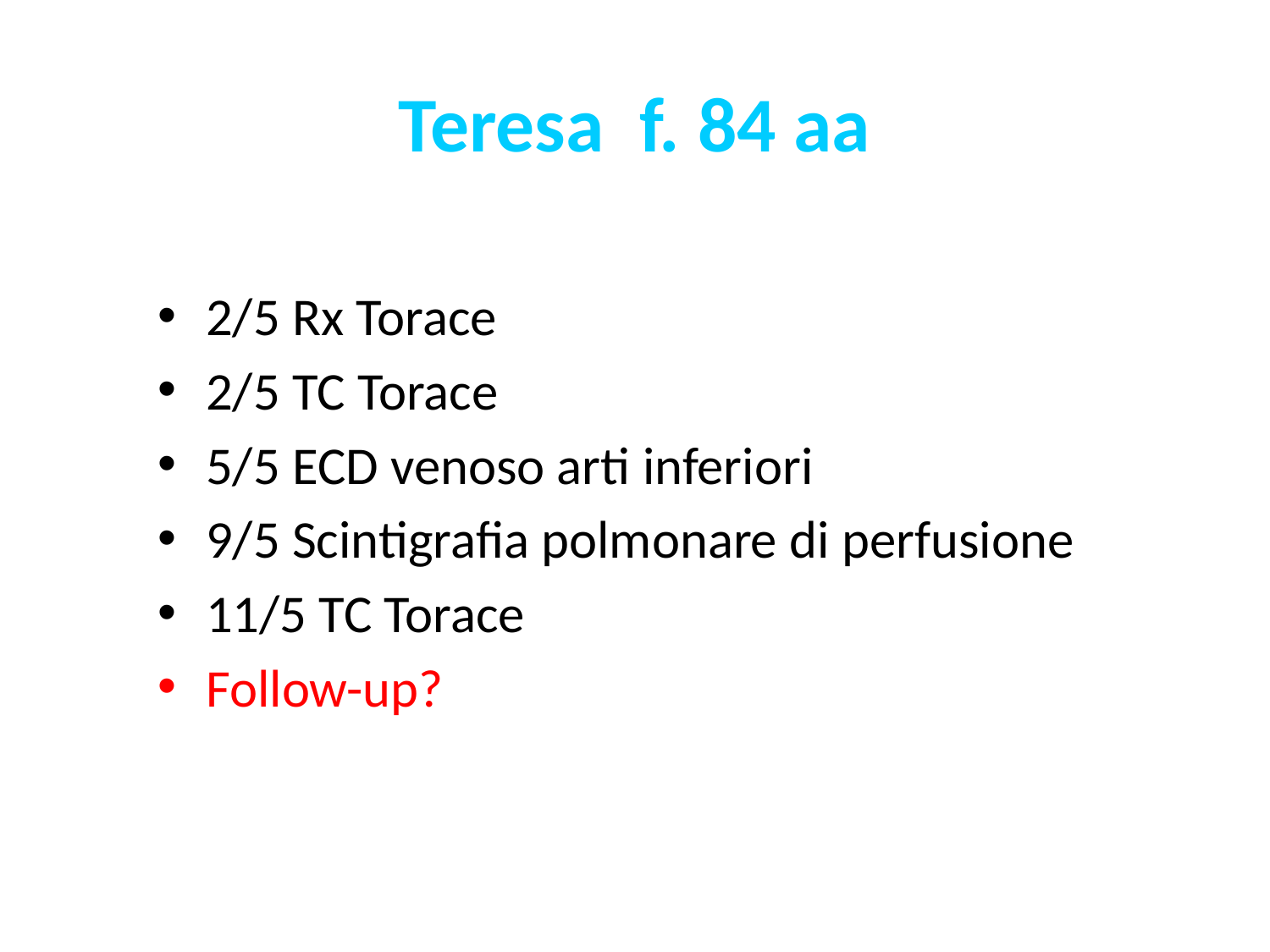

# Teresa  f. 84 aa
2/5 Rx Torace
2/5 TC Torace
5/5 ECD venoso arti inferiori
9/5 Scintigrafia polmonare di perfusione
11/5 TC Torace
Follow-up?